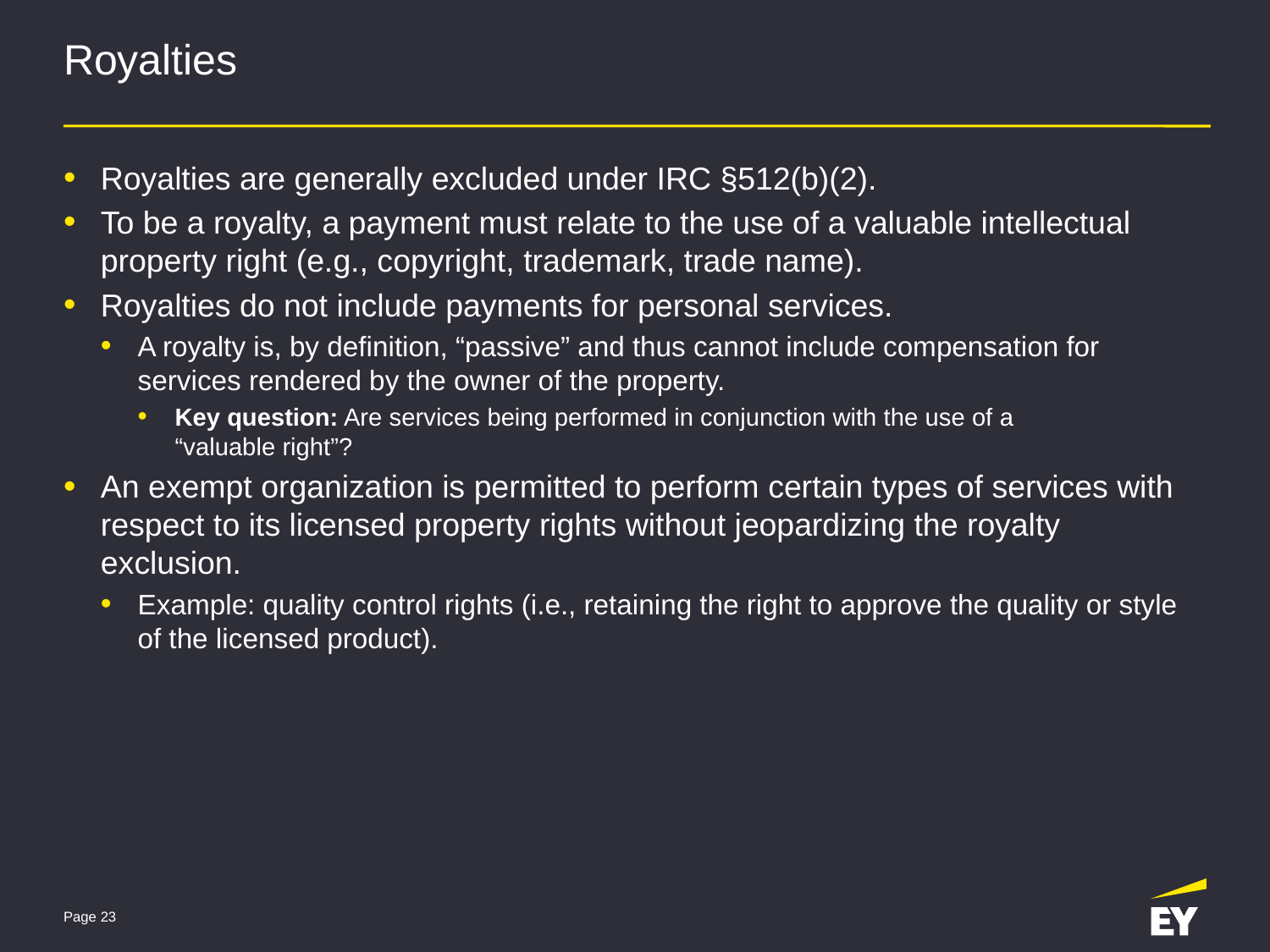

# Royalties
Royalties are generally excluded under IRC §512(b)(2).
To be a royalty, a payment must relate to the use of a valuable intellectual property right (e.g., copyright, trademark, trade name).
Royalties do not include payments for personal services.
A royalty is, by definition, “passive” and thus cannot include compensation for services rendered by the owner of the property.
Key question: Are services being performed in conjunction with the use of a              “valuable right”?
An exempt organization is permitted to perform certain types of services with respect to its licensed property rights without jeopardizing the royalty exclusion.
Example: quality control rights (i.e., retaining the right to approve the quality or style of the licensed product).